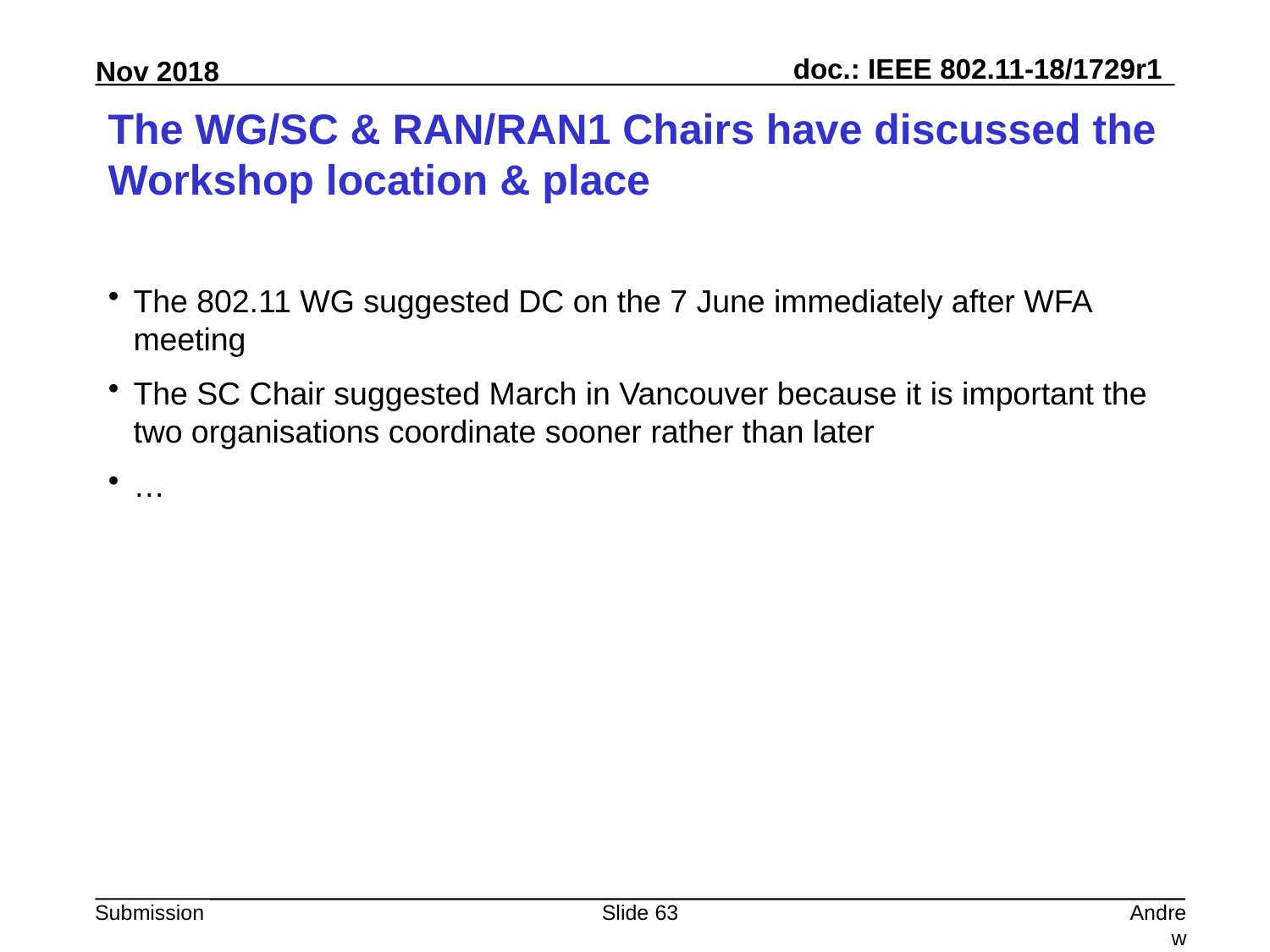

# The WG/SC & RAN/RAN1 Chairs have discussed the Workshop location & place
The 802.11 WG suggested DC on the 7 June immediately after WFA meeting
The SC Chair suggested March in Vancouver because it is important the two organisations coordinate sooner rather than later
…
Slide 63
Andrew Myles, Cisco